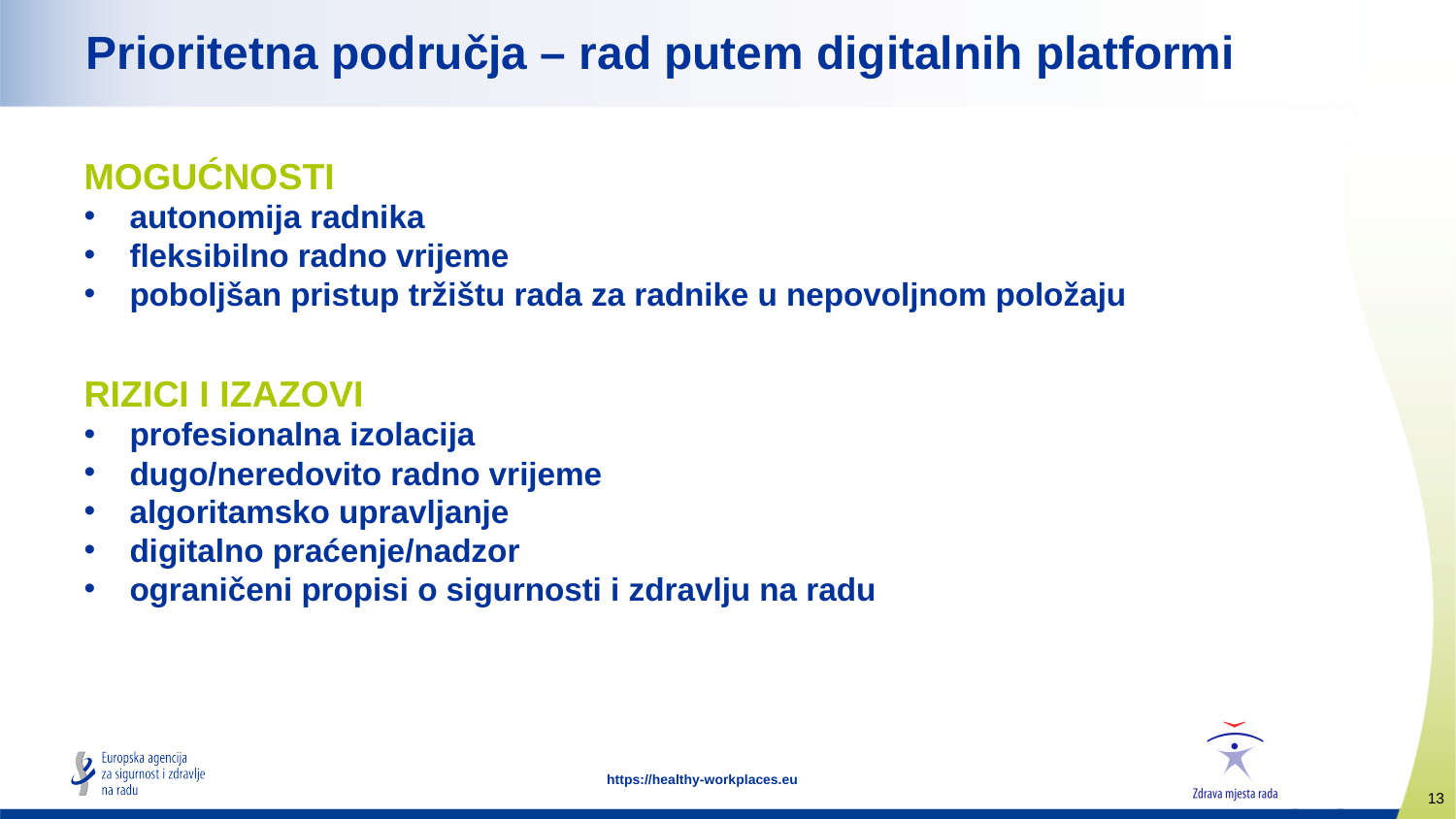

# Prioritetna područja – rad putem digitalnih platformi
MOGUĆNOSTI
autonomija radnika
fleksibilno radno vrijeme
poboljšan pristup tržištu rada za radnike u nepovoljnom položaju

RIZICI I IZAZOVI
profesionalna izolacija
dugo/neredovito radno vrijeme
algoritamsko upravljanje
digitalno praćenje/nadzor
ograničeni propisi o sigurnosti i zdravlju na radu